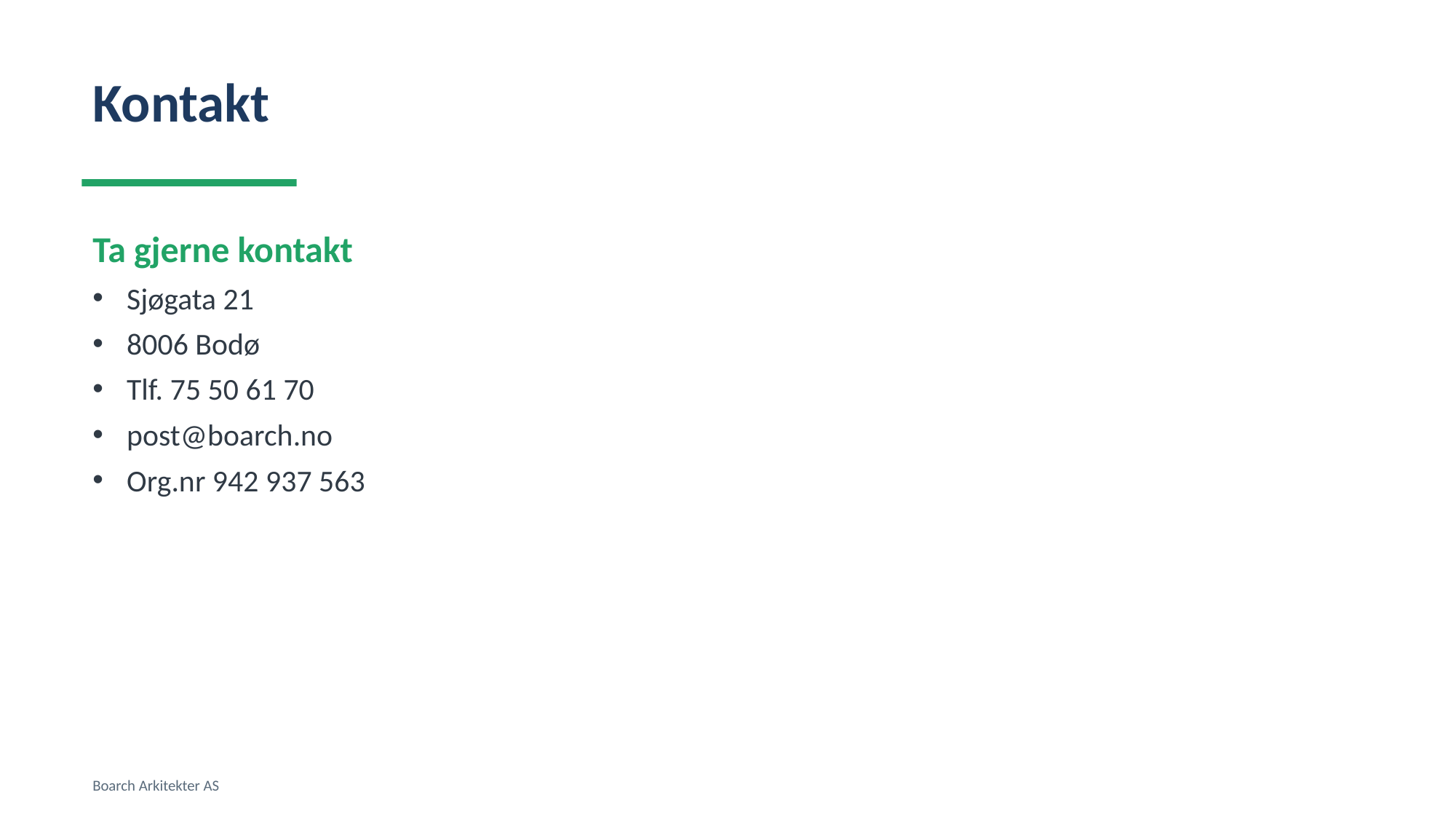

Kontakt

Ta gjerne kontakt
Sjøgata 21
8006 Bodø
Tlf. 75 50 61 70
post@boarch.no
Org.nr 942 937 563
Boarch Arkitekter AS